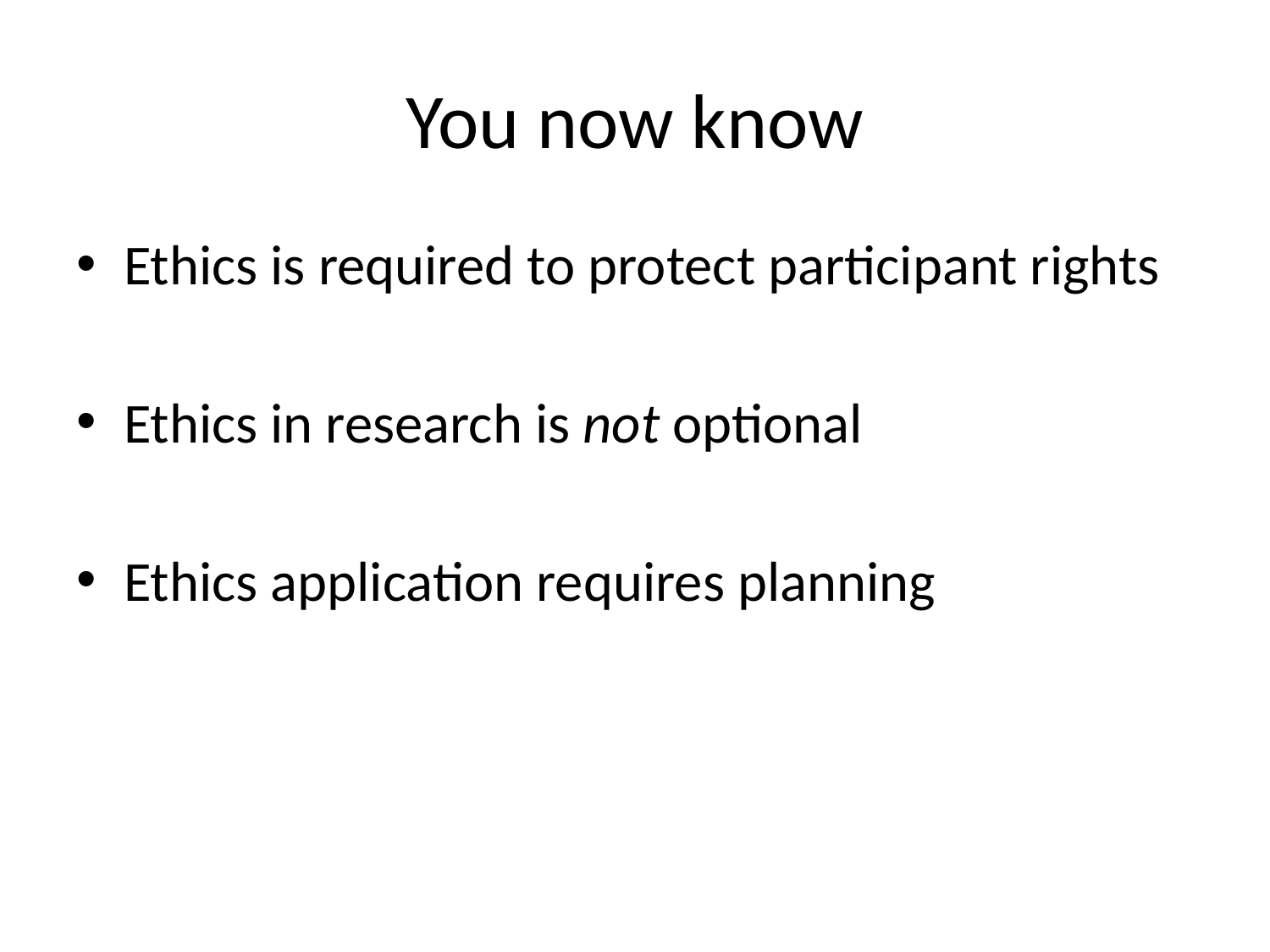

# You now know
Ethics is required to protect participant rights

Ethics in research is not optional

Ethics application requires planning